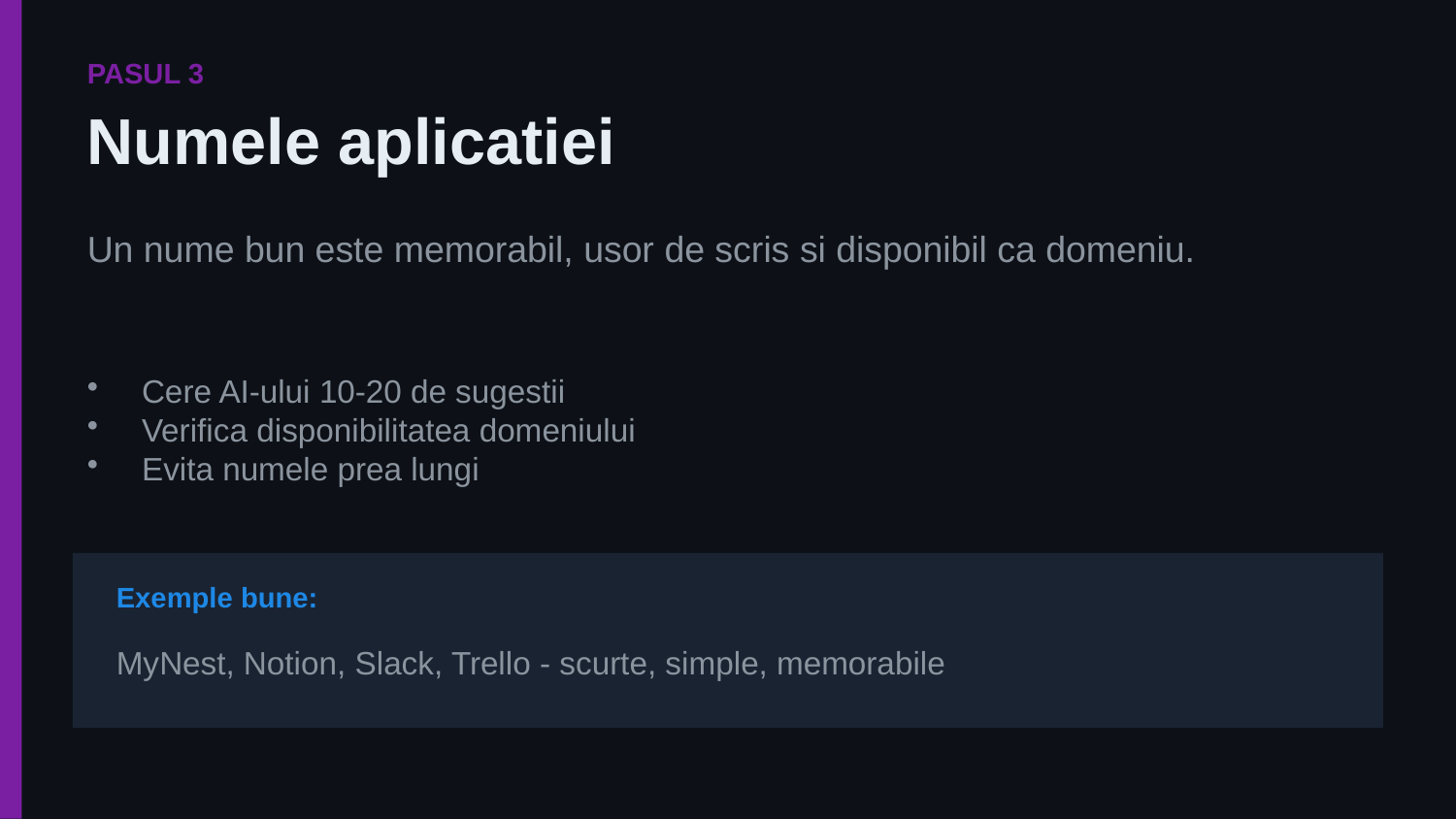

PASUL 3
Numele aplicatiei
Un nume bun este memorabil, usor de scris si disponibil ca domeniu.
Cere AI-ului 10-20 de sugestii
Verifica disponibilitatea domeniului
Evita numele prea lungi

Exemple bune:
MyNest, Notion, Slack, Trello - scurte, simple, memorabile